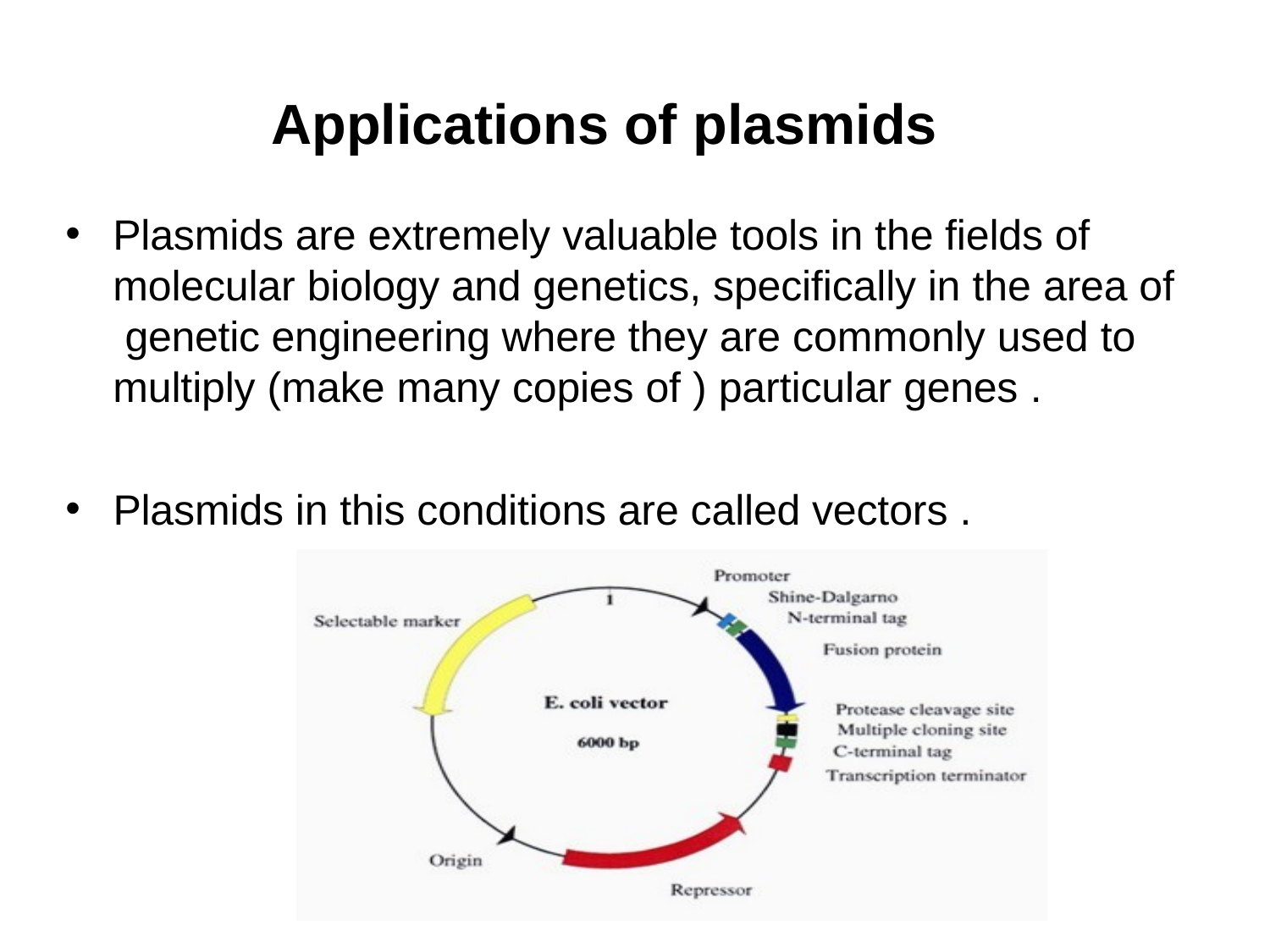

# Applications of plasmids
•
Plasmids are extremely valuable tools in the fields of  molecular biology and genetics, specifically in the area of  genetic engineering where they are commonly used to  multiply (make many copies of ) particular genes .
•
Plasmids in this conditions are called vectors .